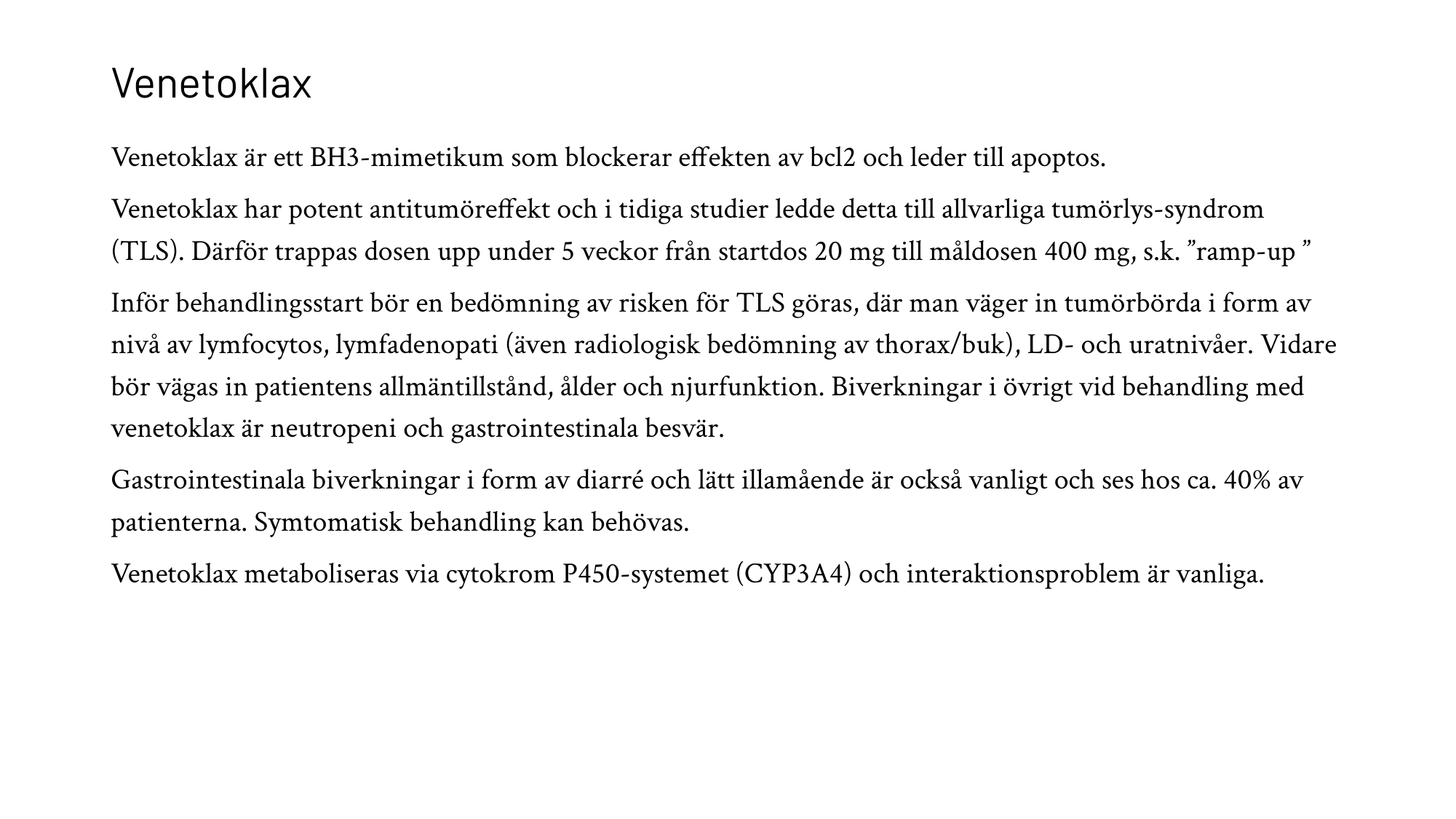

# Venetoklax
Venetoklax är ett BH3-mimetikum som blockerar effekten av bcl2 och leder till apoptos.
Venetoklax har potent antitumöreffekt och i tidiga studier ledde detta till allvarliga tumörlys-syndrom (TLS). Därför trappas dosen upp under 5 veckor från startdos 20 mg till måldosen 400 mg, s.k. ”ramp-up ”
Inför behandlingsstart bör en bedömning av risken för TLS göras, där man väger in tumörbörda i form av nivå av lymfocytos, lymfadenopati (även radiologisk bedömning av thorax/buk), LD- och uratnivåer. Vidare bör vägas in patientens allmäntillstånd, ålder och njurfunktion. Biverkningar i övrigt vid behandling med venetoklax är neutropeni och gastrointestinala besvär.
Gastrointestinala biverkningar i form av diarré och lätt illamående är också vanligt och ses hos ca. 40% av patienterna. Symtomatisk behandling kan behövas.
Venetoklax metaboliseras via cytokrom P450-systemet (CYP3A4) och interaktionsproblem är vanliga.